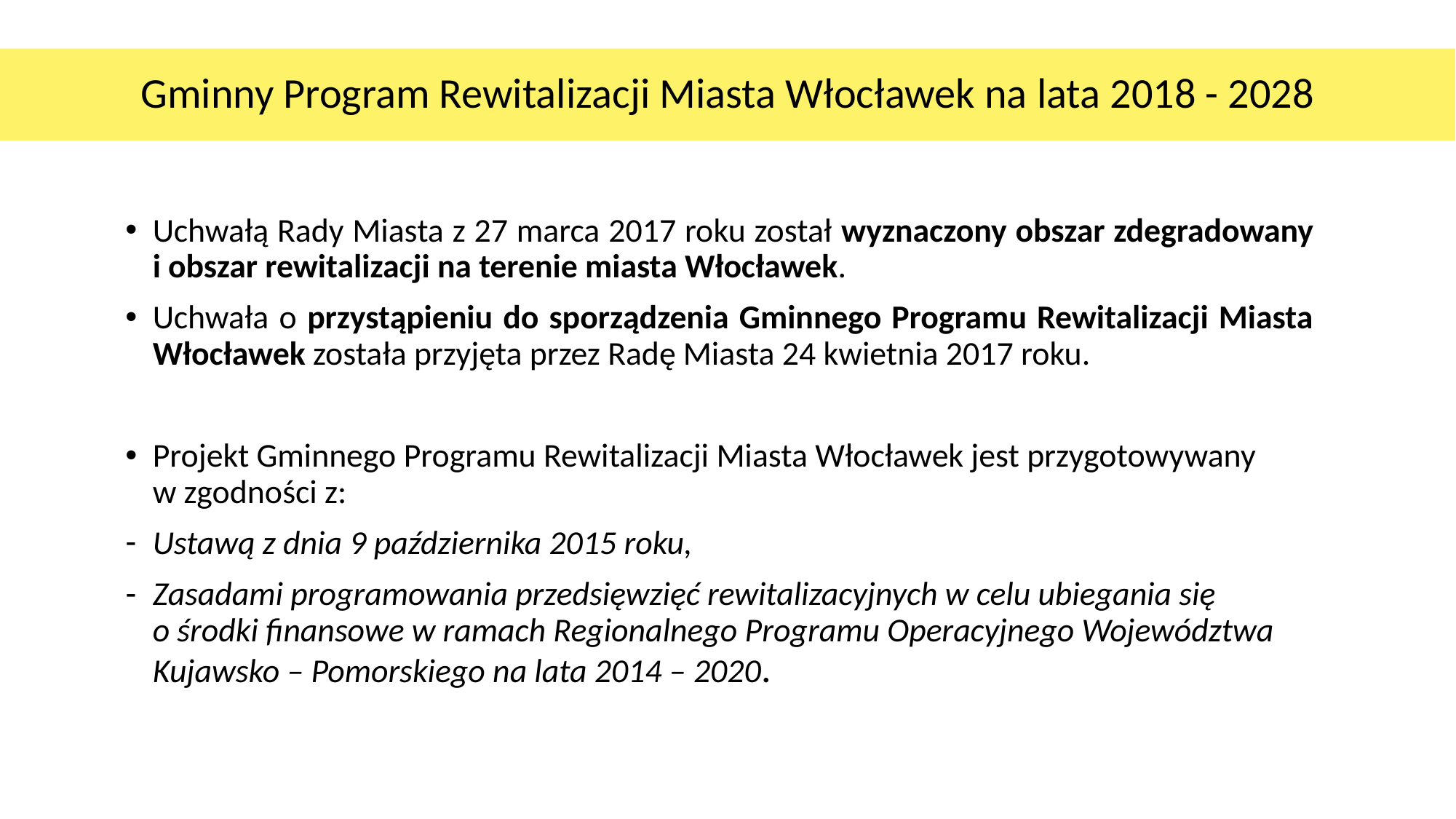

# Gminny Program Rewitalizacji Miasta Włocławek na lata 2018 - 2028
Uchwałą Rady Miasta z 27 marca 2017 roku został wyznaczony obszar zdegradowany i obszar rewitalizacji na terenie miasta Włocławek.
Uchwała o przystąpieniu do sporządzenia Gminnego Programu Rewitalizacji Miasta Włocławek została przyjęta przez Radę Miasta 24 kwietnia 2017 roku.

Projekt Gminnego Programu Rewitalizacji Miasta Włocławek jest przygotowywany
w zgodności z:
Ustawą z dnia 9 października 2015 roku,
Zasadami programowania przedsięwzięć rewitalizacyjnych w celu ubiegania się
o środki finansowe w ramach Regionalnego Programu Operacyjnego Województwa Kujawsko – Pomorskiego na lata 2014 – 2020.